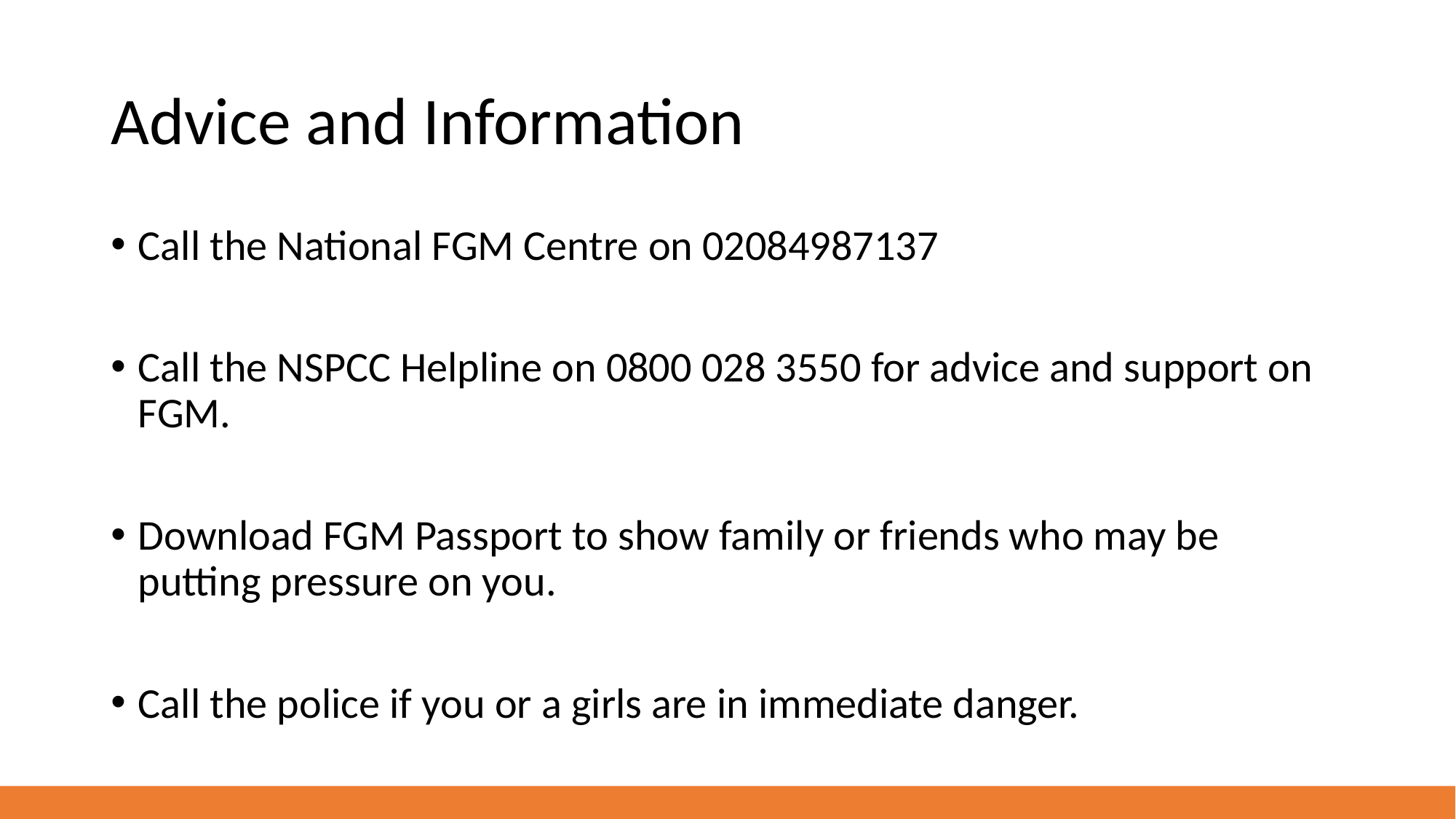

# Advice and Information
Call the National FGM Centre on 02084987137

Call the NSPCC Helpline on 0800 028 3550 for advice and support on FGM.

Download FGM Passport to show family or friends who may be putting pressure on you.

Call the police if you or a girls are in immediate danger.